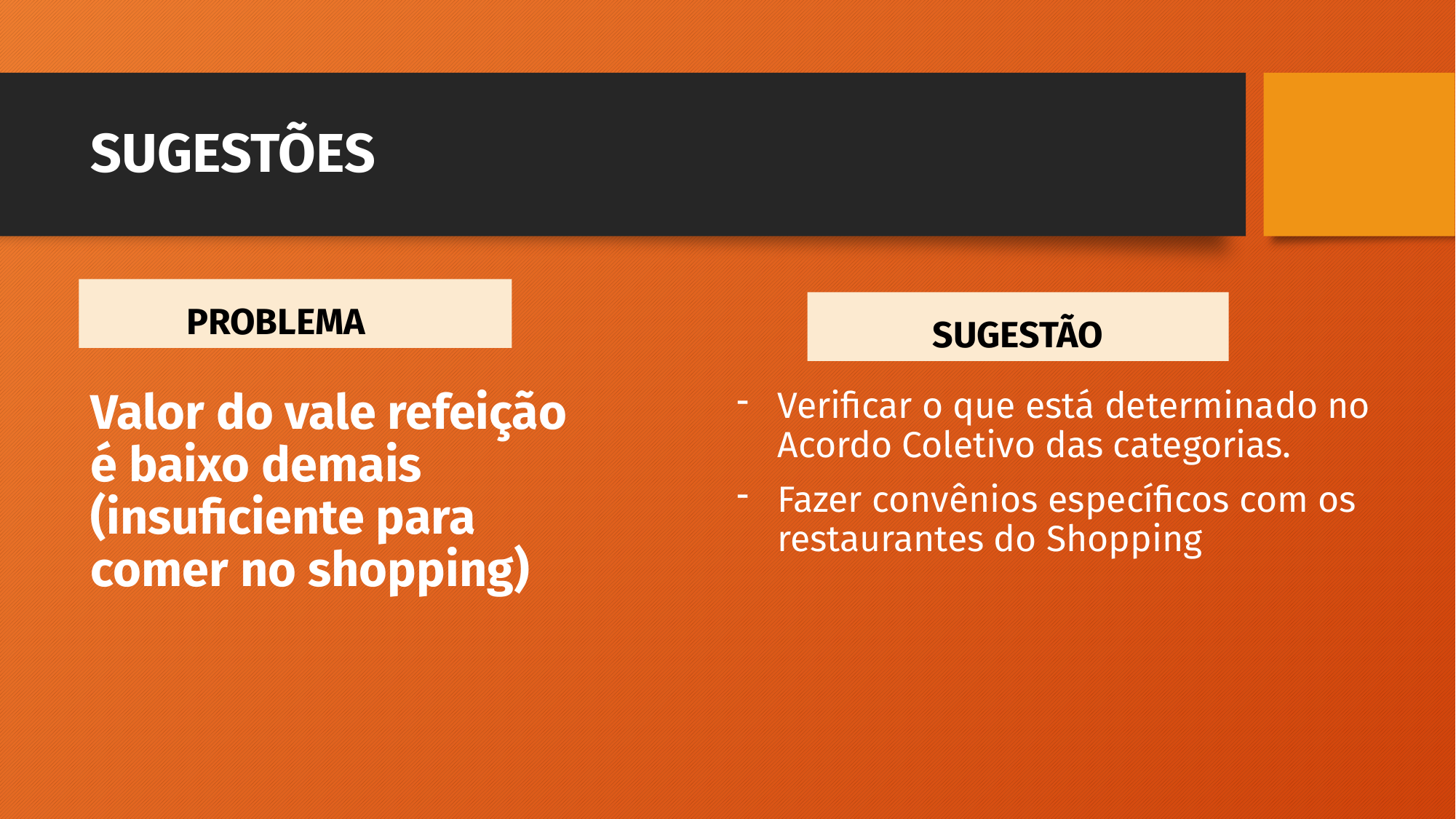

# SUGESTÕES
PROBLEMA
SUGESTÃO
Valor do vale refeição é baixo demais (insuficiente para comer no shopping)

Verificar o que está determinado no Acordo Coletivo das categorias.
Fazer convênios específicos com os restaurantes do Shopping